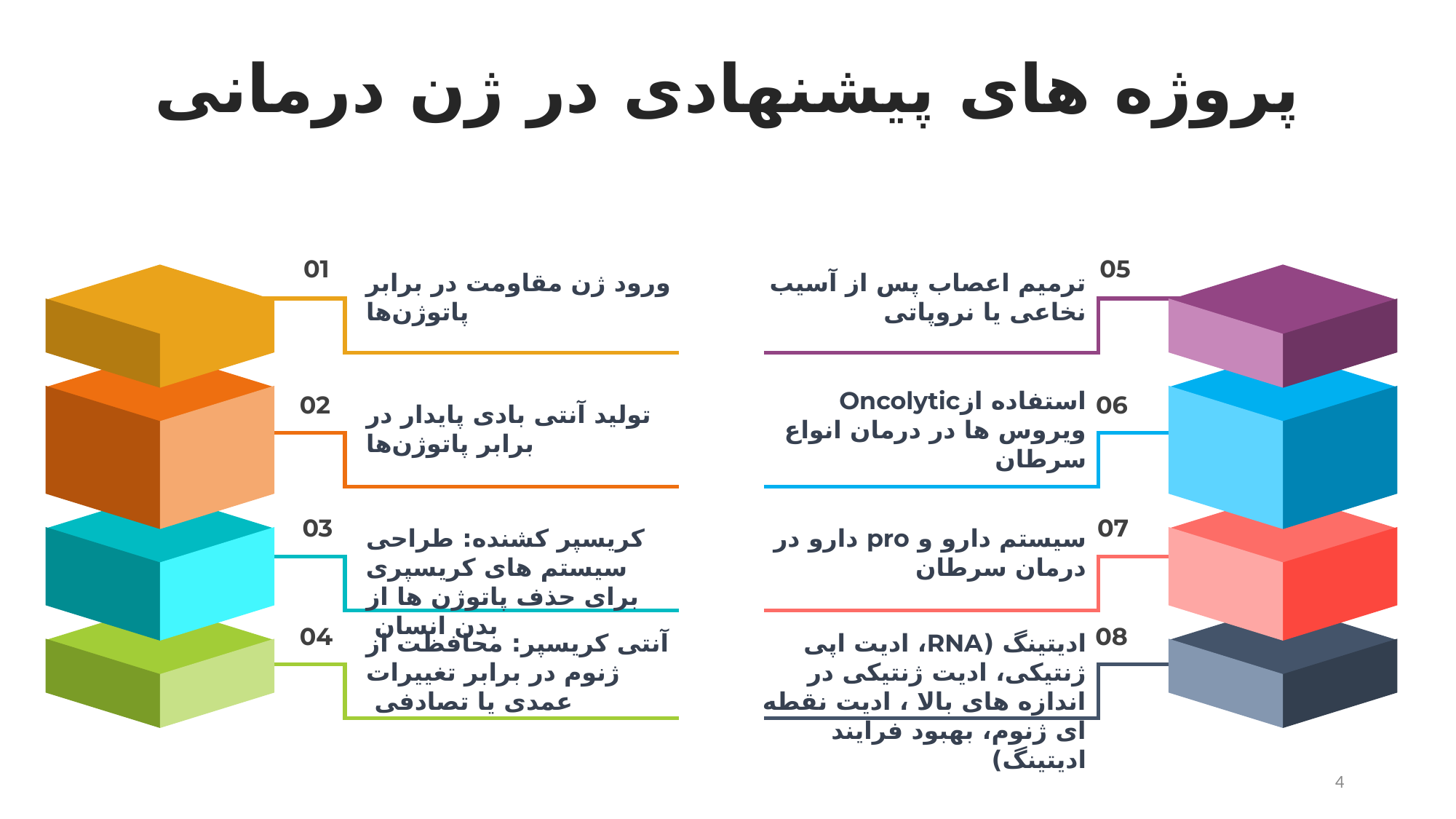

پروژه های پیشنهادی در ژن درمانی
01
ورود ژن مقاومت در برابر پاتوژن‌ها

02

تولید آنتی بادی پایدار در برابر پاتوژن‌ها

03
کریسپر کشنده: طراحی سیستم های کریسپری برای حذف پاتوژن ها از بدن انسان

04
آنتی کریسپر: محافظت از ژنوم در برابر تغییرات عمدی یا تصادفی

05

06

07

08

ترمیم اعصاب پس از آسیب نخاعی یا نروپاتی
استفاده ازOncolytic  ویروس ها در درمان انواع سرطان
سیستم دارو و pro دارو در درمان سرطان
ادیتینگ (RNA، ادیت اپی ژنتیکی، ادیت ژنتیکی در اندازه های بالا ، ادیت نقطه ای ژنوم، بهبود فرایند ادیتینگ)

4